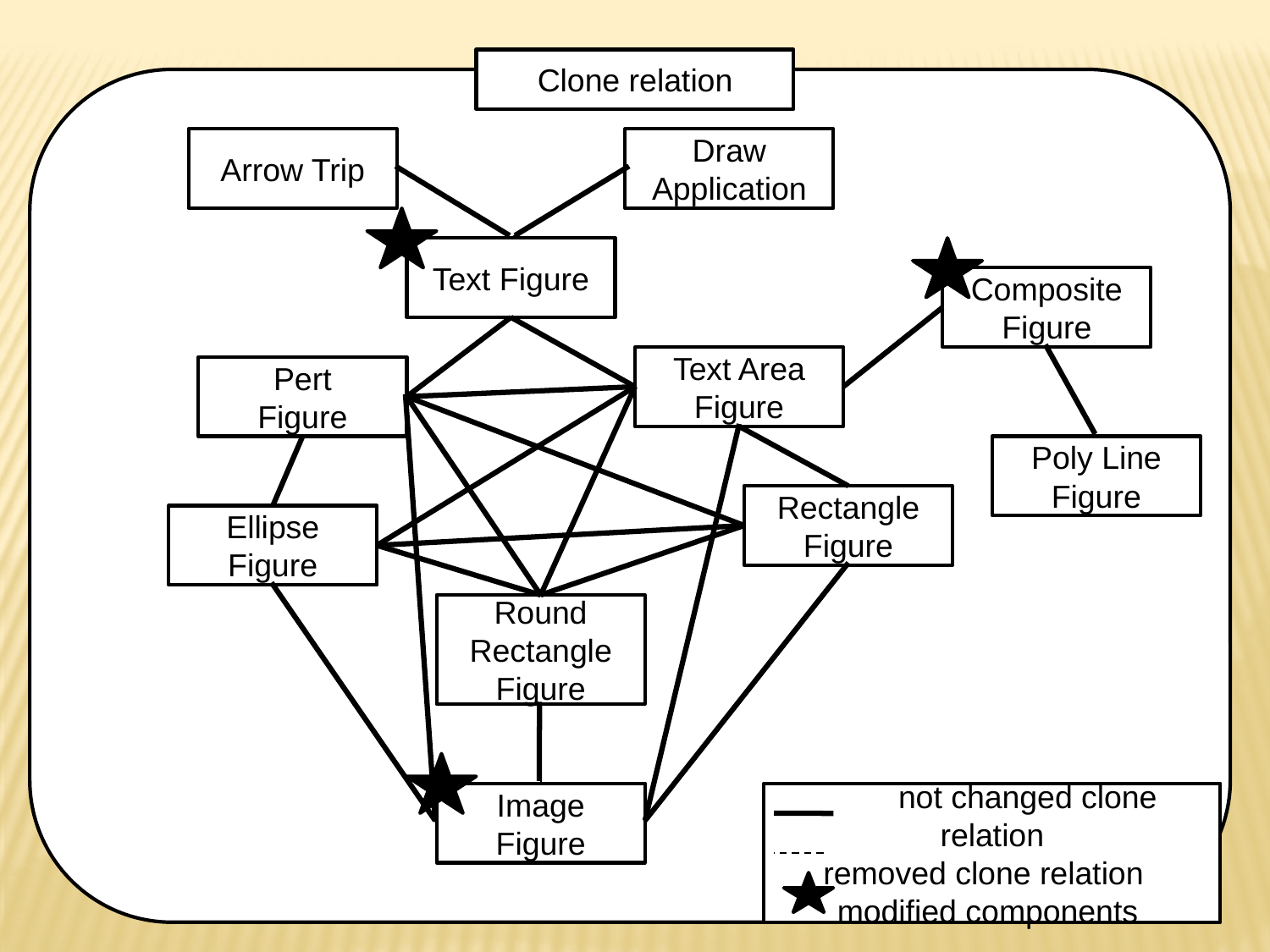

Clone relation

Arrow Trip
Draw Application

Text Figure

Composite Figure
Text Area Figure
Pert
Figure
Poly Line
Figure
Rectangle Figure
Ellipse Figure
Round Rectangle Figure

Image Figure
        not changed clone relation
  removed clone relation     modified components